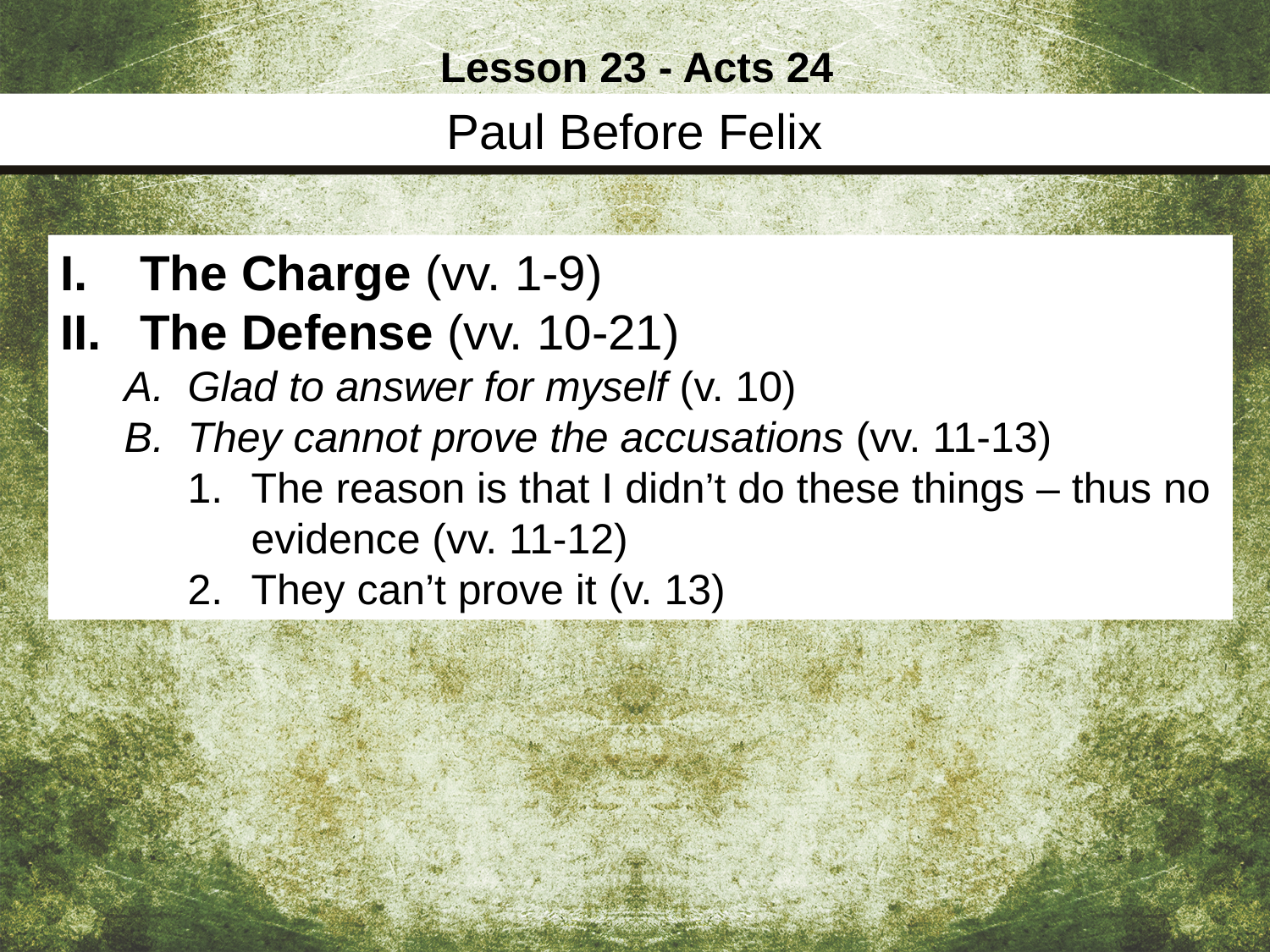

Lesson 23 - Acts 24
Paul Before Felix

The Charge (vv. 1-9)
The Defense (vv. 10-21)
Glad to answer for myself (v. 10)
They cannot prove the accusations (vv. 11-13)
The reason is that I didn’t do these things – thus no evidence (vv. 11-12)
They can’t prove it (v. 13)